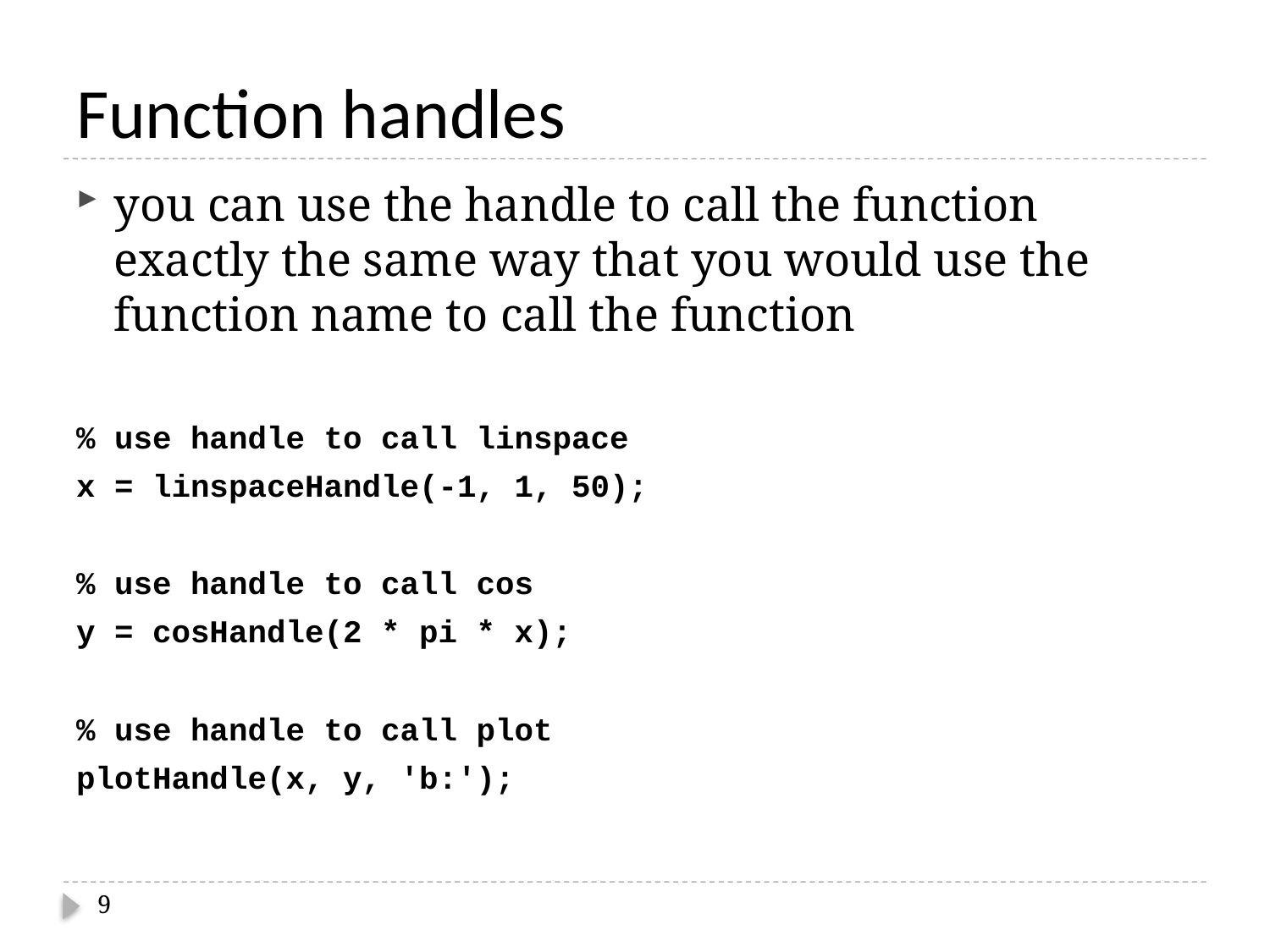

# Function handles
you can use the handle to call the function exactly the same way that you would use the function name to call the function

% use handle to call linspace
x = linspaceHandle(-1, 1, 50);

% use handle to call cos
y = cosHandle(2 * pi * x);

% use handle to call plot
plotHandle(x, y, 'b:');
9